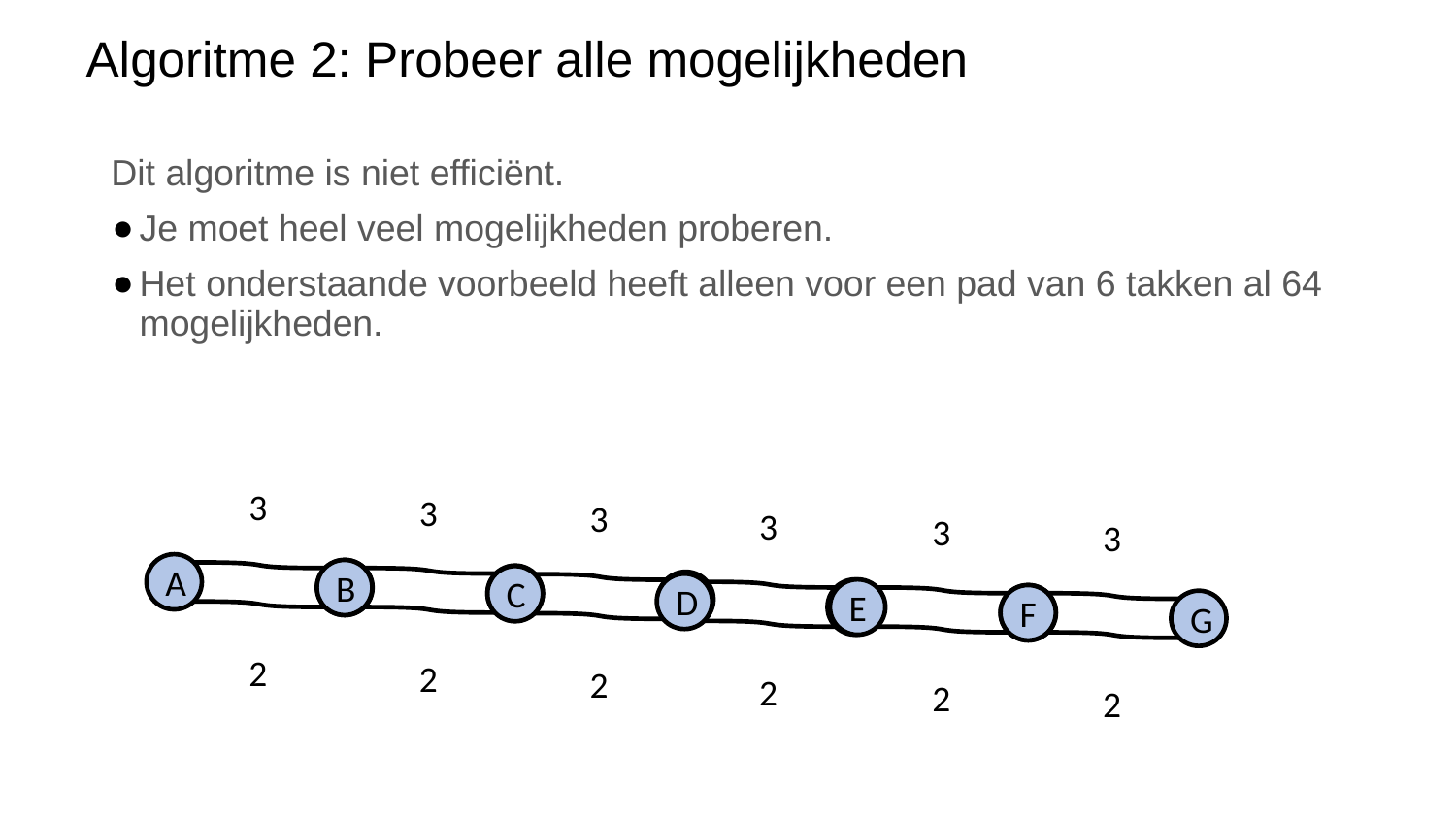

# Algoritme 2: Probeer alle mogelijkheden
Dit algoritme is niet efficiënt.
Je moet heel veel mogelijkheden proberen.
Het onderstaande voorbeeld heeft alleen voor een pad van 6 takken al 64 mogelijkheden.
COLLEGE 3
3
3
3
3
3
3
A
B
B
B
C
B
D
B
E
F
B
G
2
2
2
2
2
2